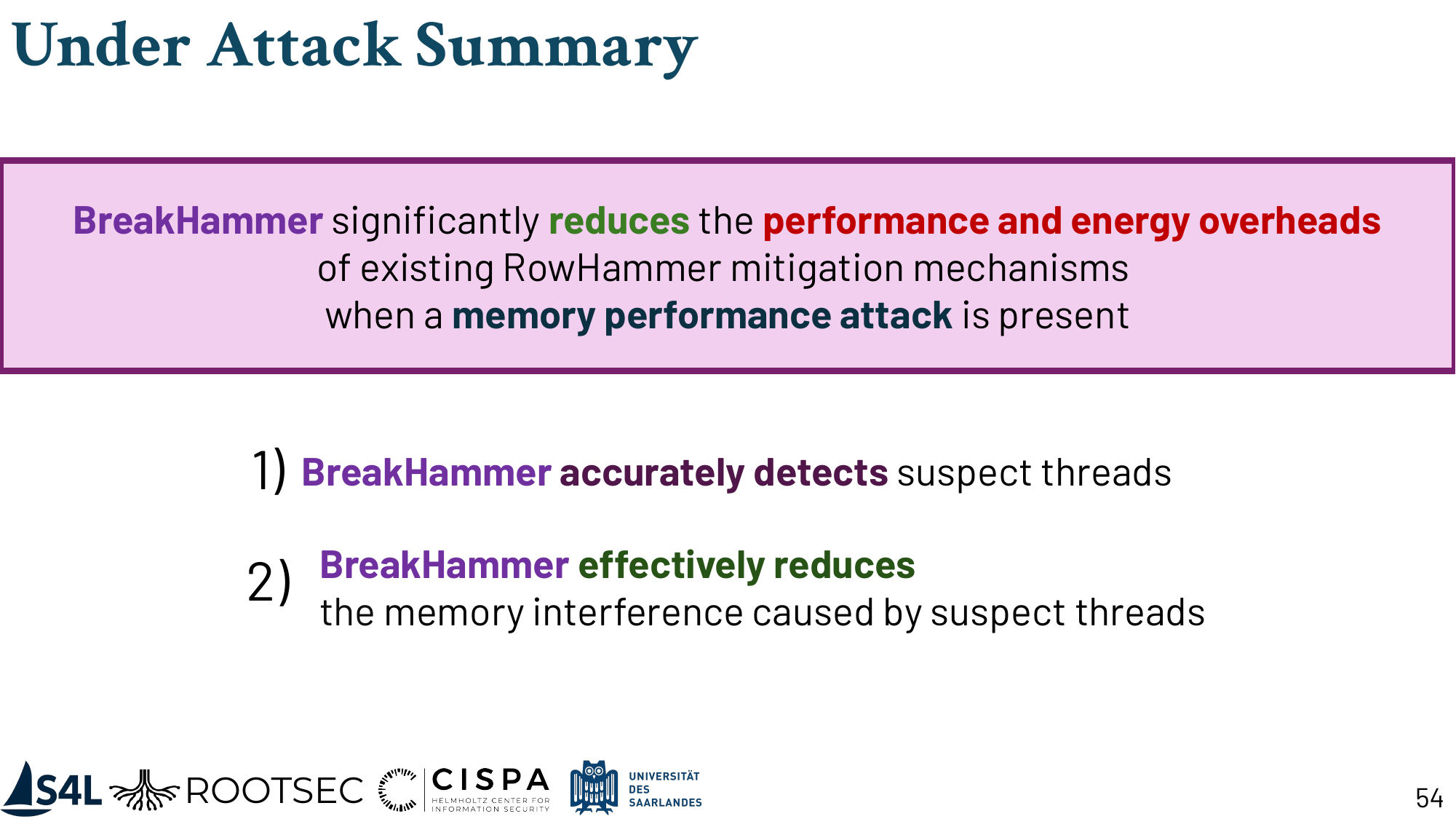

# Under Attack Summary

BreakHammer significantly reduces the performance and energy overheads
of existing RowHammer mitigation mechanisms
when a memory performance attack is present
1)
BreakHammer accurately detects suspect threads
BreakHammer effectively reduces
the memory interference caused by suspect threads
2)